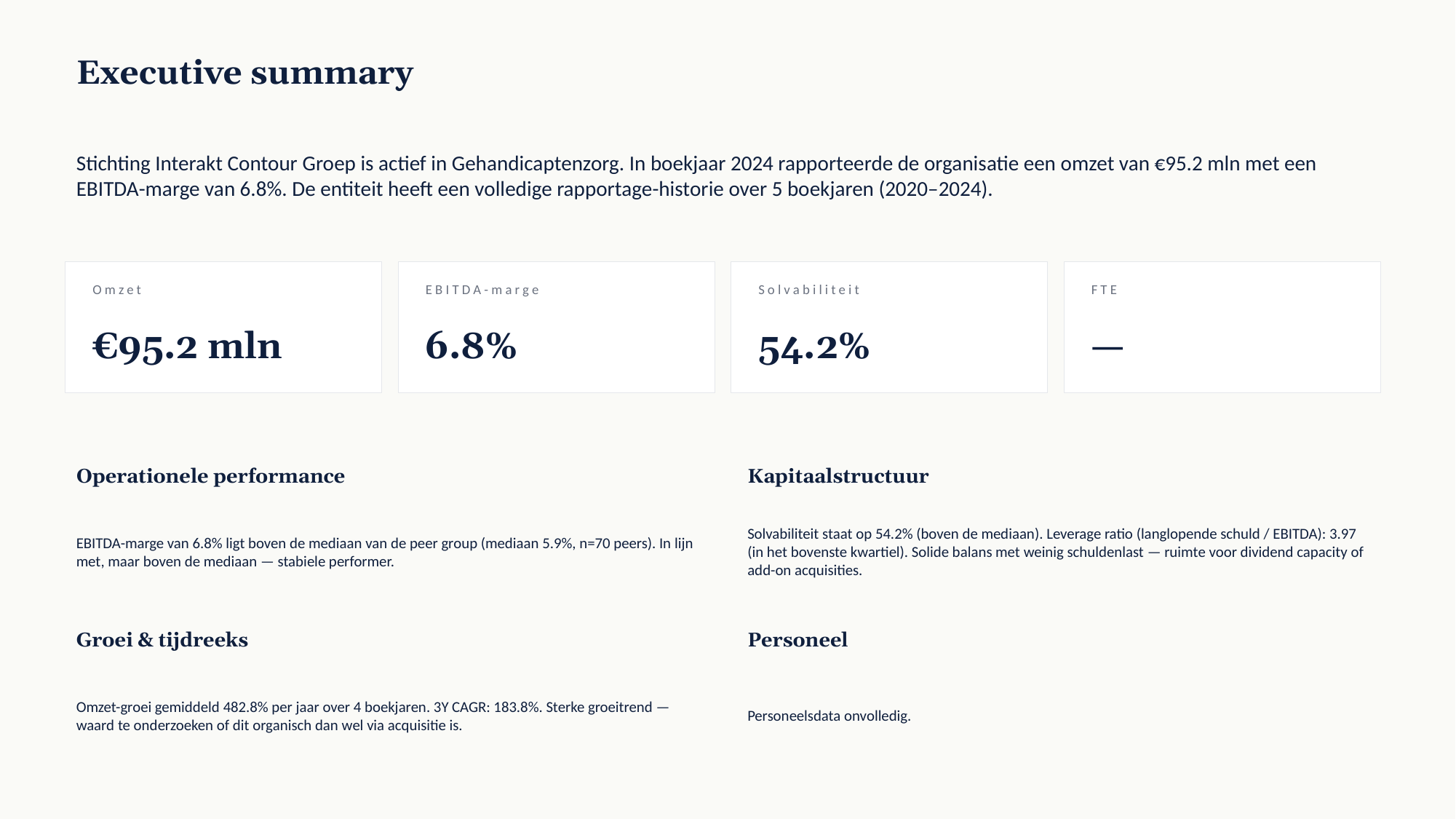

Executive summary
Stichting Interakt Contour Groep is actief in Gehandicaptenzorg. In boekjaar 2024 rapporteerde de organisatie een omzet van €95.2 mln met een EBITDA-marge van 6.8%. De entiteit heeft een volledige rapportage-historie over 5 boekjaren (2020–2024).

Omzet
EBITDA-marge
Solvabiliteit
FTE
€95.2 mln
6.8%
54.2%
—
Operationele performance
Kapitaalstructuur
EBITDA-marge van 6.8% ligt boven de mediaan van de peer group (mediaan 5.9%, n=70 peers). In lijn met, maar boven de mediaan — stabiele performer.
Solvabiliteit staat op 54.2% (boven de mediaan). Leverage ratio (langlopende schuld / EBITDA): 3.97 (in het bovenste kwartiel). Solide balans met weinig schuldenlast — ruimte voor dividend capacity of add-on acquisities.
Groei & tijdreeks
Personeel
Omzet-groei gemiddeld 482.8% per jaar over 4 boekjaren. 3Y CAGR: 183.8%. Sterke groeitrend — waard te onderzoeken of dit organisch dan wel via acquisitie is.
Personeelsdata onvolledig.